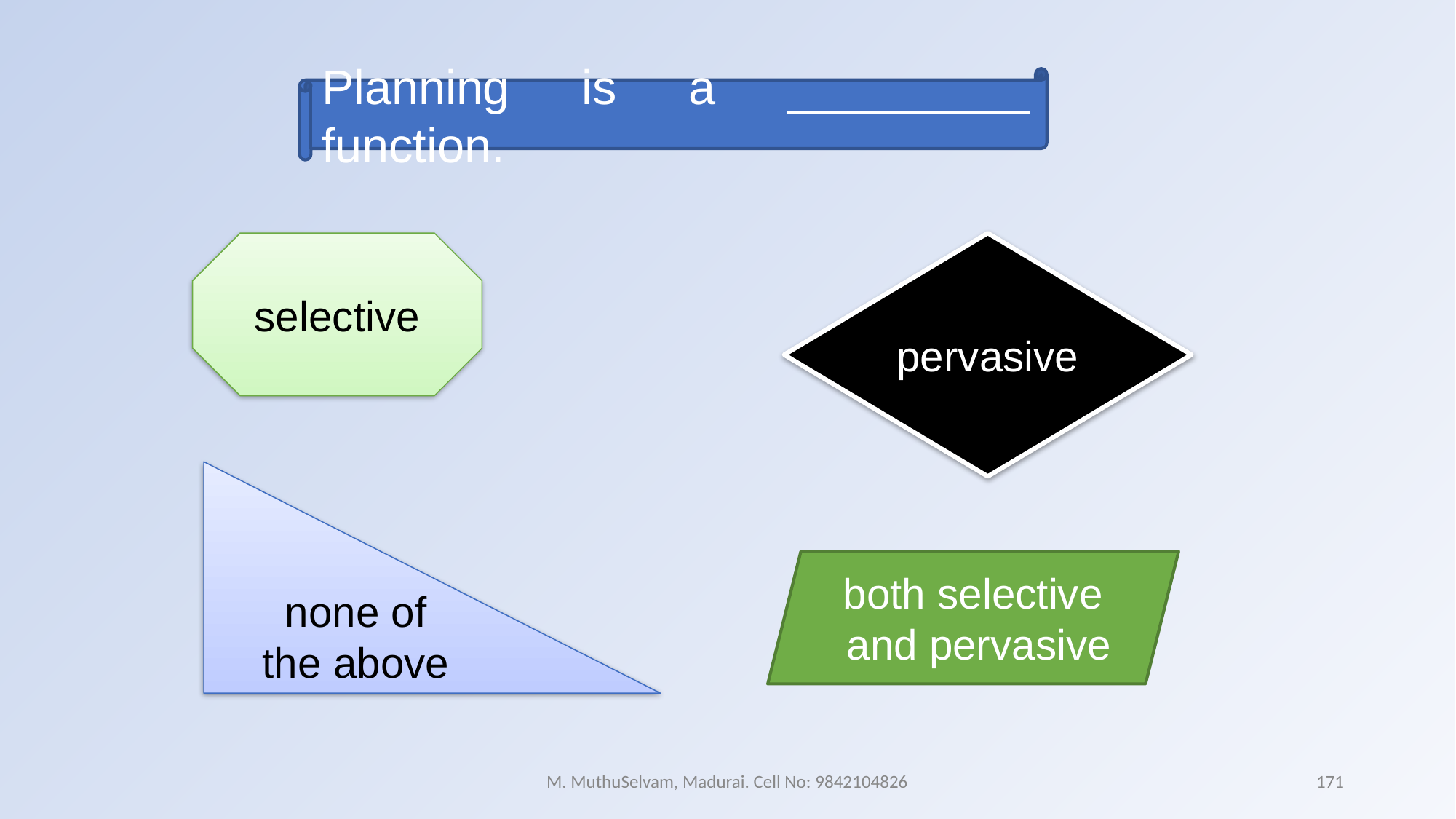

Planning is a _________ function.
selective
pervasive
none of the above
both selective
 and pervasive
M. MuthuSelvam, Madurai. Cell No: 9842104826
171